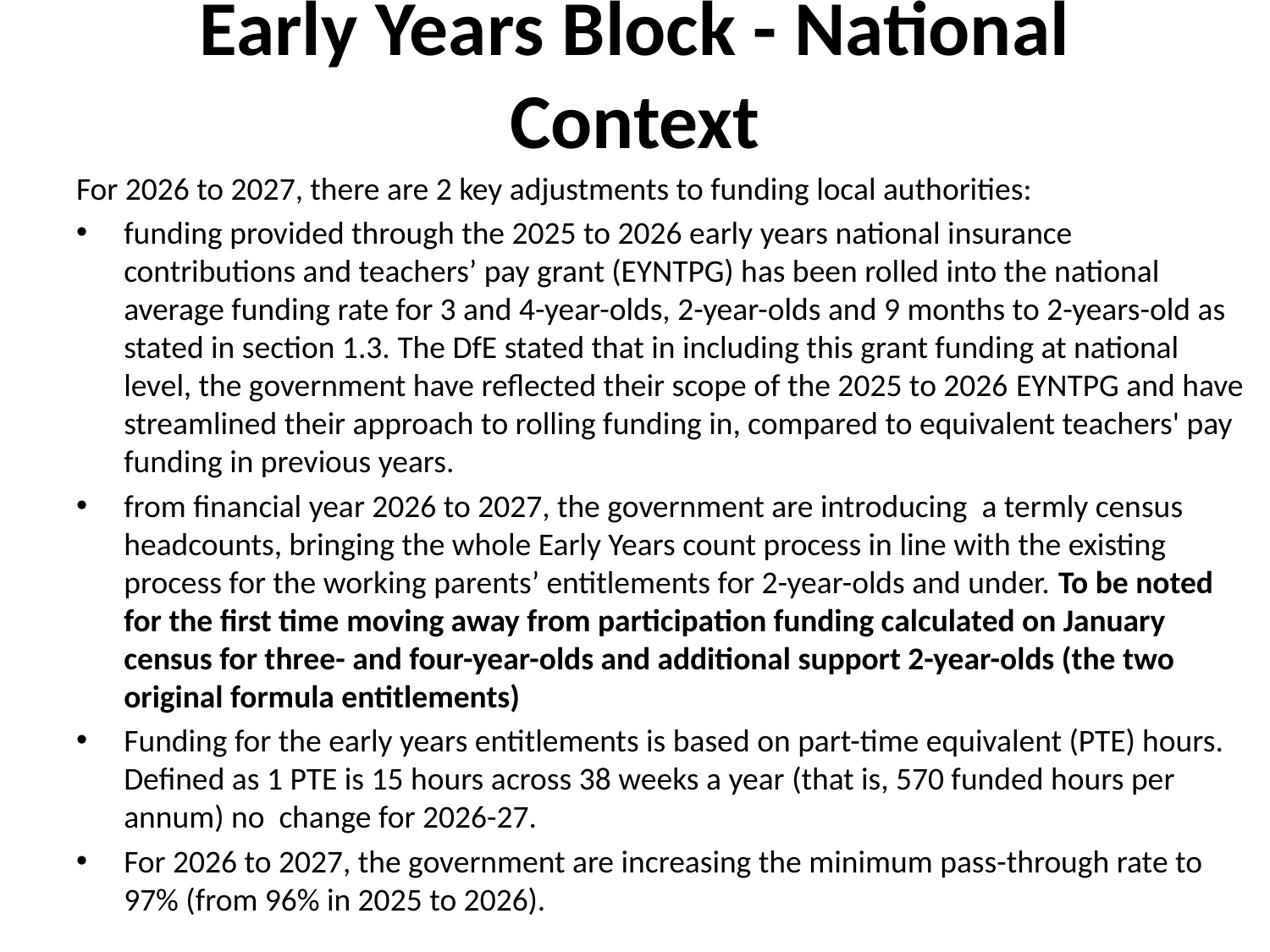

# Early Years Block - National Context
For 2026 to 2027, there are 2 key adjustments to funding local authorities:
funding provided through the 2025 to 2026 early years national insurance contributions and teachers’ pay grant (EYNTPG) has been rolled into the national average funding rate for 3 and 4-year-olds, 2-year-olds and 9 months to 2-years-old as stated in section 1.3. The DfE stated that in including this grant funding at national level, the government have reflected their scope of the 2025 to 2026 EYNTPG and have streamlined their approach to rolling funding in, compared to equivalent teachers' pay funding in previous years.
from financial year 2026 to 2027, the government are introducing  a termly census headcounts, bringing the whole Early Years count process in line with the existing process for the working parents’ entitlements for 2-year-olds and under. To be noted for the first time moving away from participation funding calculated on January census for three- and four-year-olds and additional support 2-year-olds (the two original formula entitlements)
Funding for the early years entitlements is based on part-time equivalent (PTE) hours. Defined as 1 PTE is 15 hours across 38 weeks a year (that is, 570 funded hours per annum) no  change for 2026-27.
For 2026 to 2027, the government are increasing the minimum pass-through rate to 97% (from 96% in 2025 to 2026).